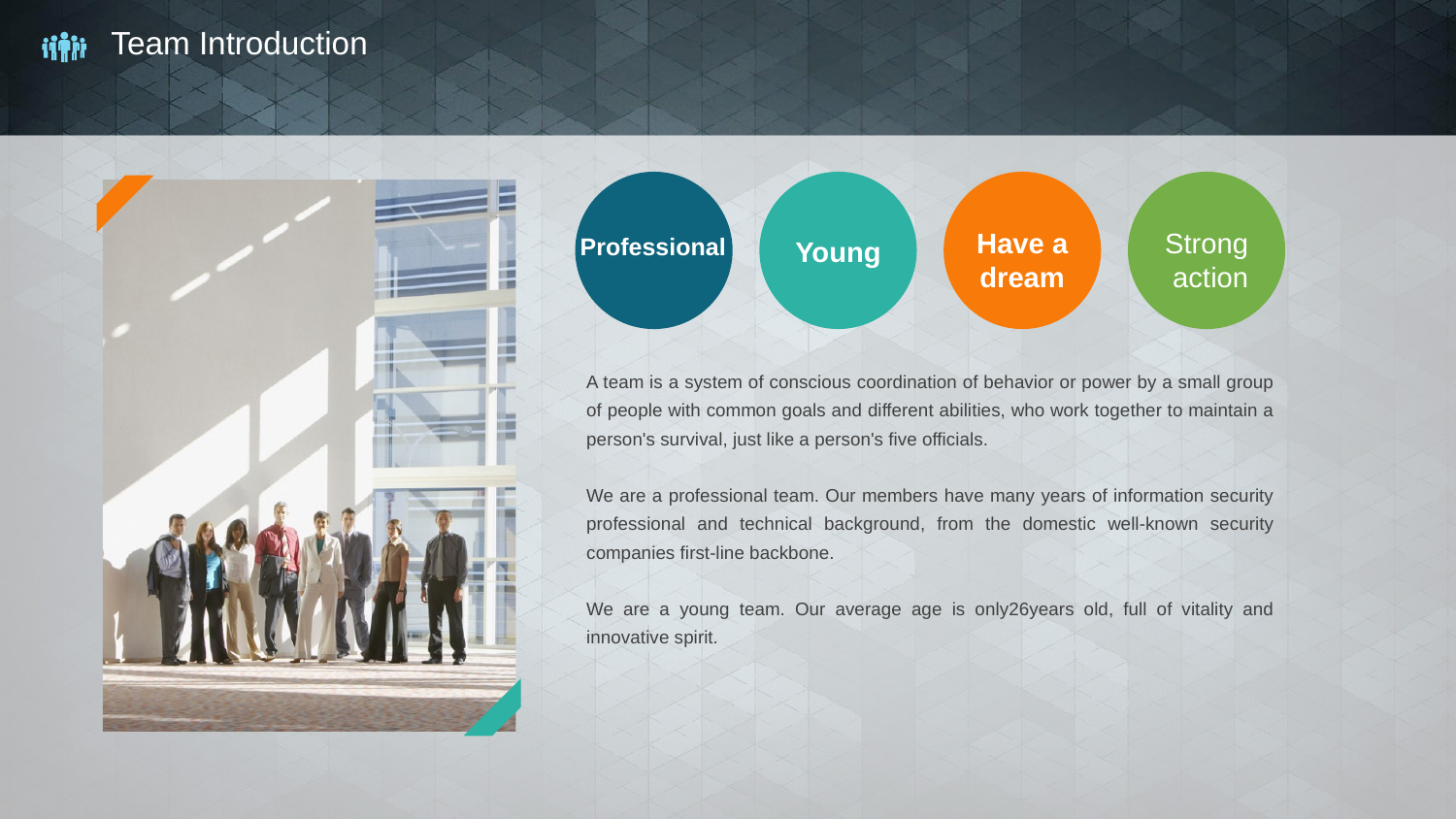

# Team Introduction

Professional

Young

Have a dream

Strong
 action

A team is a system of conscious coordination of behavior or power by a small group of people with common goals and different abilities, who work together to maintain a person's survival, just like a person's five officials.

We are a professional team. Our members have many years of information security professional and technical background, from the domestic well-known security companies first-line backbone.

We are a young team. Our average age is only26years old, full of vitality and innovative spirit.